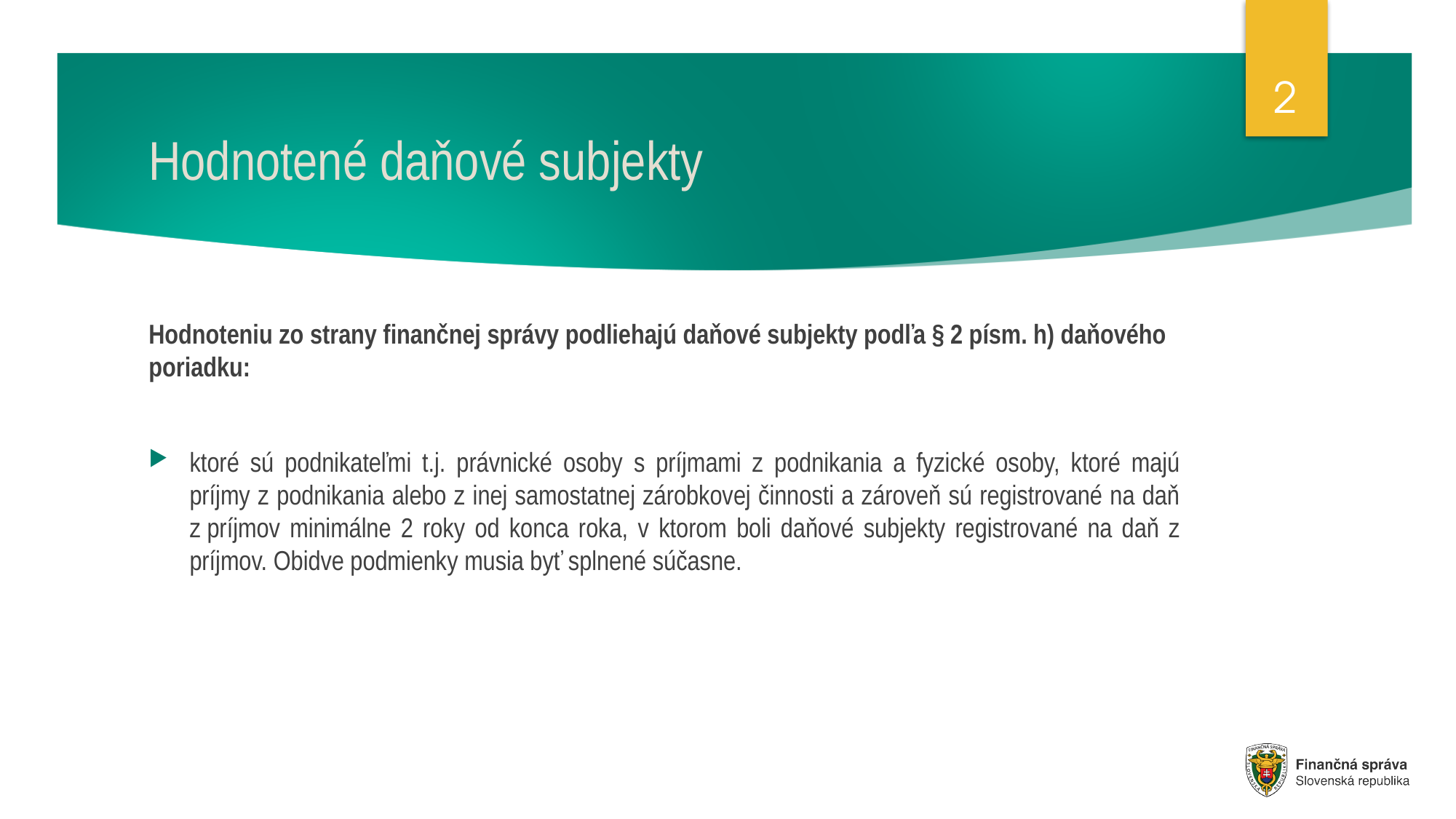

2
# Hodnotené daňové subjekty
Hodnoteniu zo strany finančnej správy podliehajú daňové subjekty podľa § 2 písm. h) daňového poriadku:

ktoré sú podnikateľmi t.j. právnické osoby s príjmami z podnikania a fyzické osoby, ktoré majú príjmy z podnikania alebo z inej samostatnej zárobkovej činnosti a zároveň sú registrované na daň z príjmov minimálne 2 roky od konca roka, v ktorom boli daňové subjekty registrované na daň z príjmov. Obidve podmienky musia byť splnené súčasne.